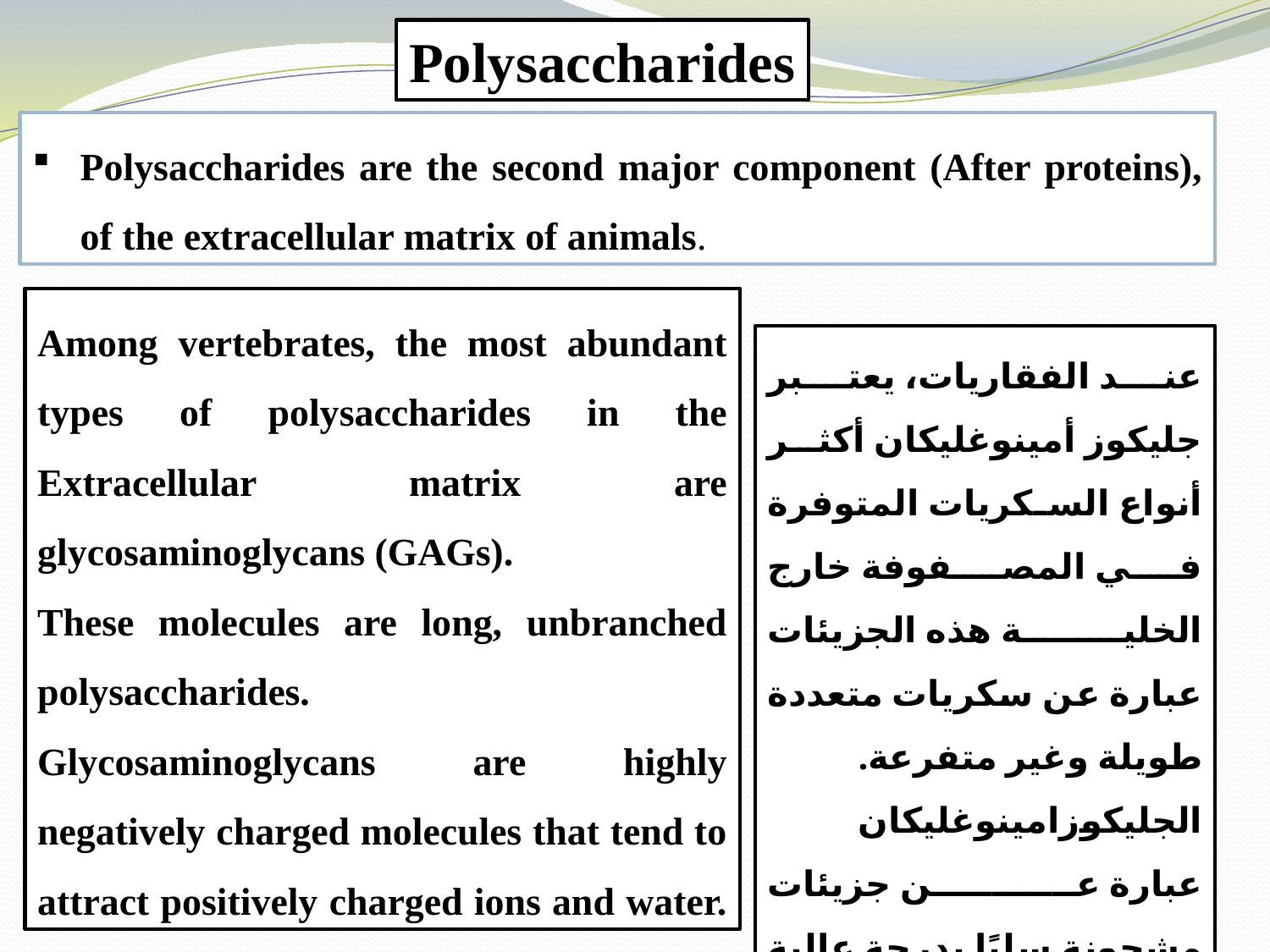

Polysaccharides
Polysaccharides are the second major component (After proteins), of the extracellular matrix of animals.
Among vertebrates, the most abundant types of polysaccharides in the Extracellular matrix are glycosaminoglycans (GAGs).
These molecules are long, unbranched polysaccharides.
Glycosaminoglycans are highly negatively charged molecules that tend to attract positively charged ions and water.
عند الفقاريات، يعتبر جليكوز أمينوغليكان أكثر أنواع السكريات المتوفرة في المصفوفة خارج الخلية هذه الجزيئات عبارة عن سكريات متعددة طويلة وغير متفرعة.
الجليكوزامينوغليكان عبارة عن جزيئات مشحونة سلبًا بدرجة عالية تميل إلى جذب الأيونات المشحونة إيجابًا والماء.